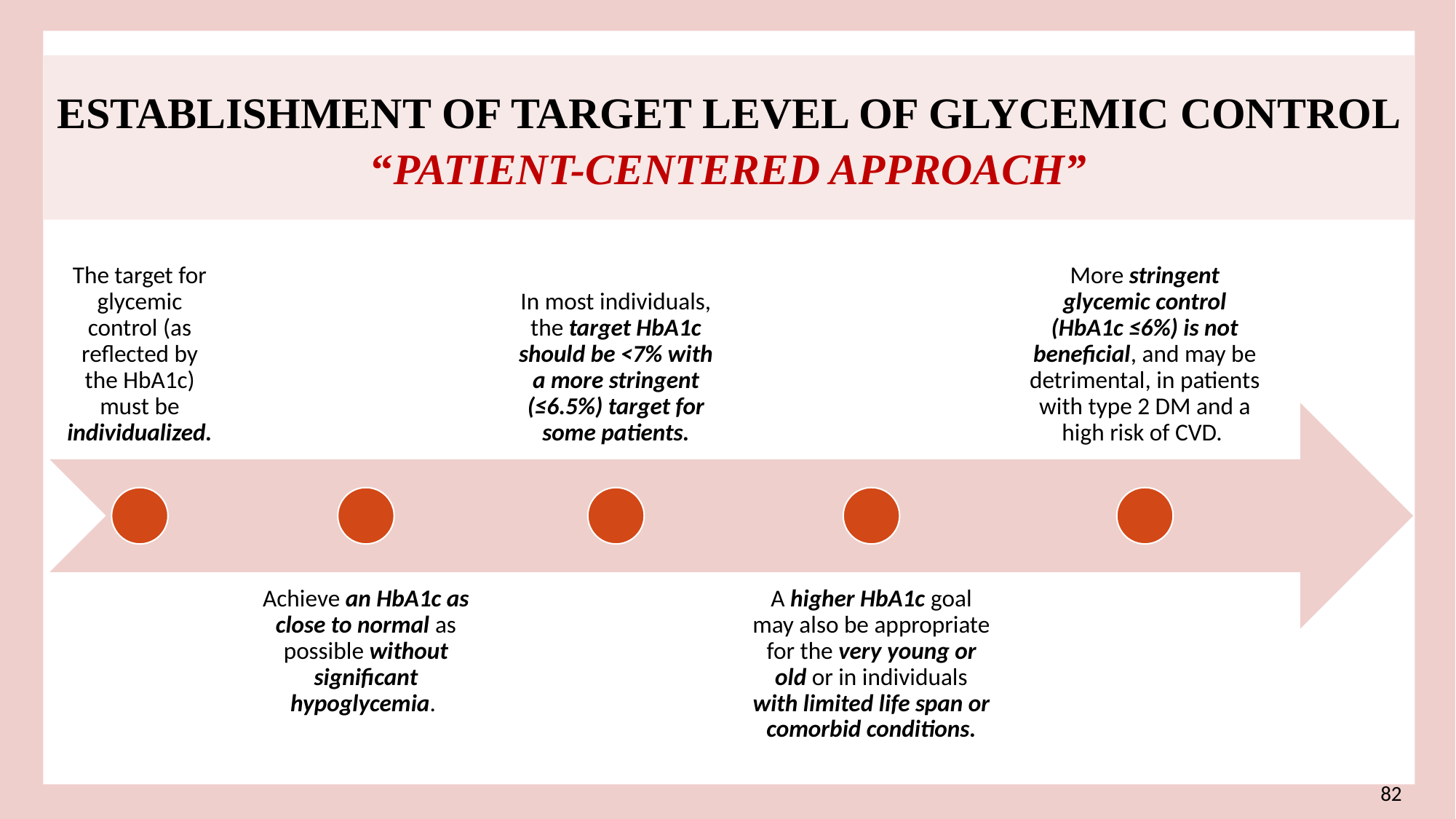

ESTABLISHMENT OF TARGET LEVEL OF GLYCEMIC CONTROL
“Patient-centered Approach”
The target for glycemic control (as reflected by the HbA1c) must be individualized.
Achieve an HbA1c as close to normal as possible without significant hypoglycemia.
In most individuals, the target HbA1c should be <7% with a more stringent (≤6.5%) target for some patients.
A higher HbA1c goal may also be appropriate for the very young or old or in individuals with limited life span or comorbid conditions.
More stringent glycemic control (HbA1c ≤6%) is not beneficial, and may be detrimental, in patients with type 2 DM and a high risk of CVD.
82